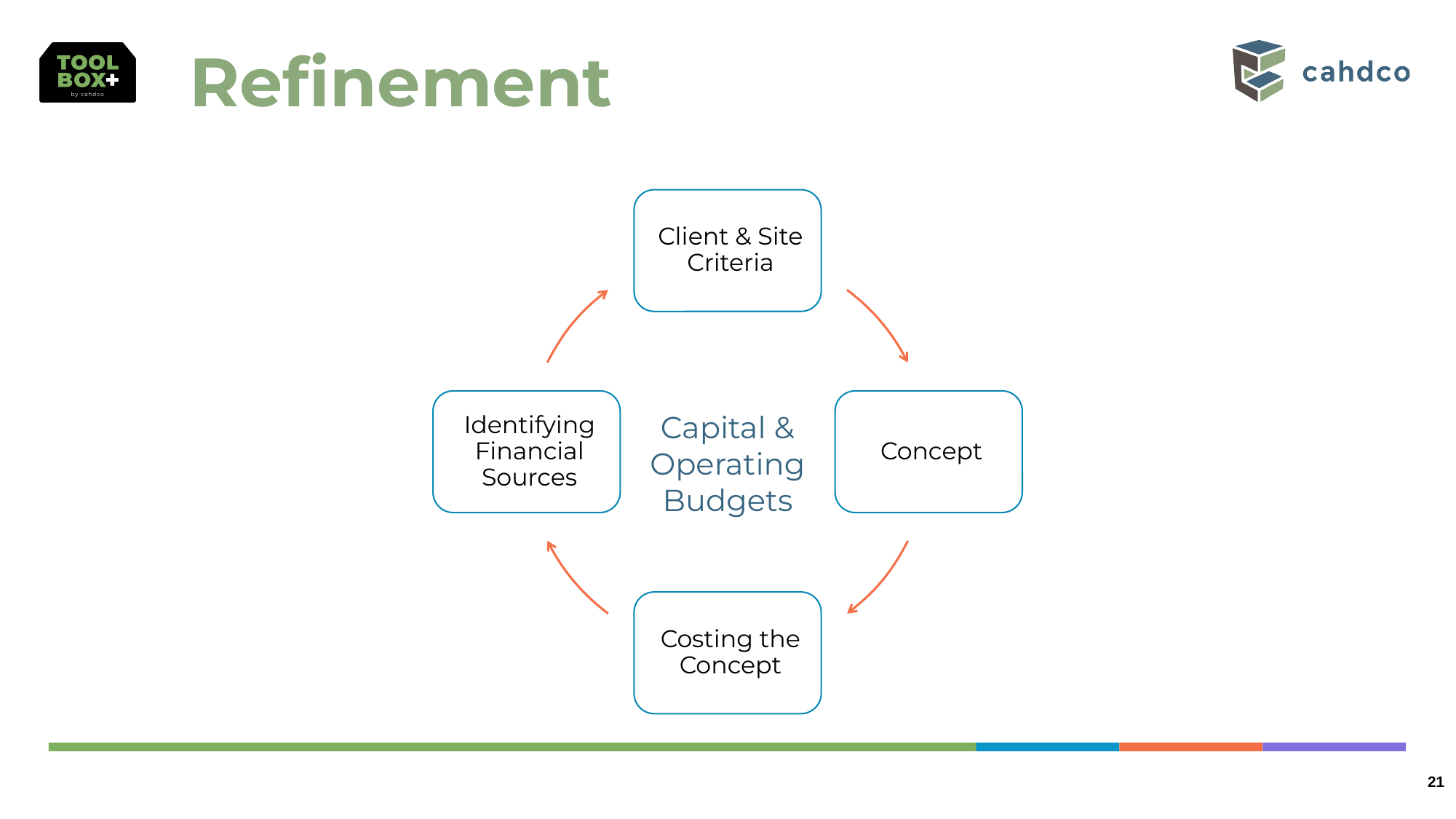

Refinement

Client & Site Criteria
Concept
Costing the Concept
Identifying Financial Sources
Capital & Operating Budgets

Organizational
Capacity
21